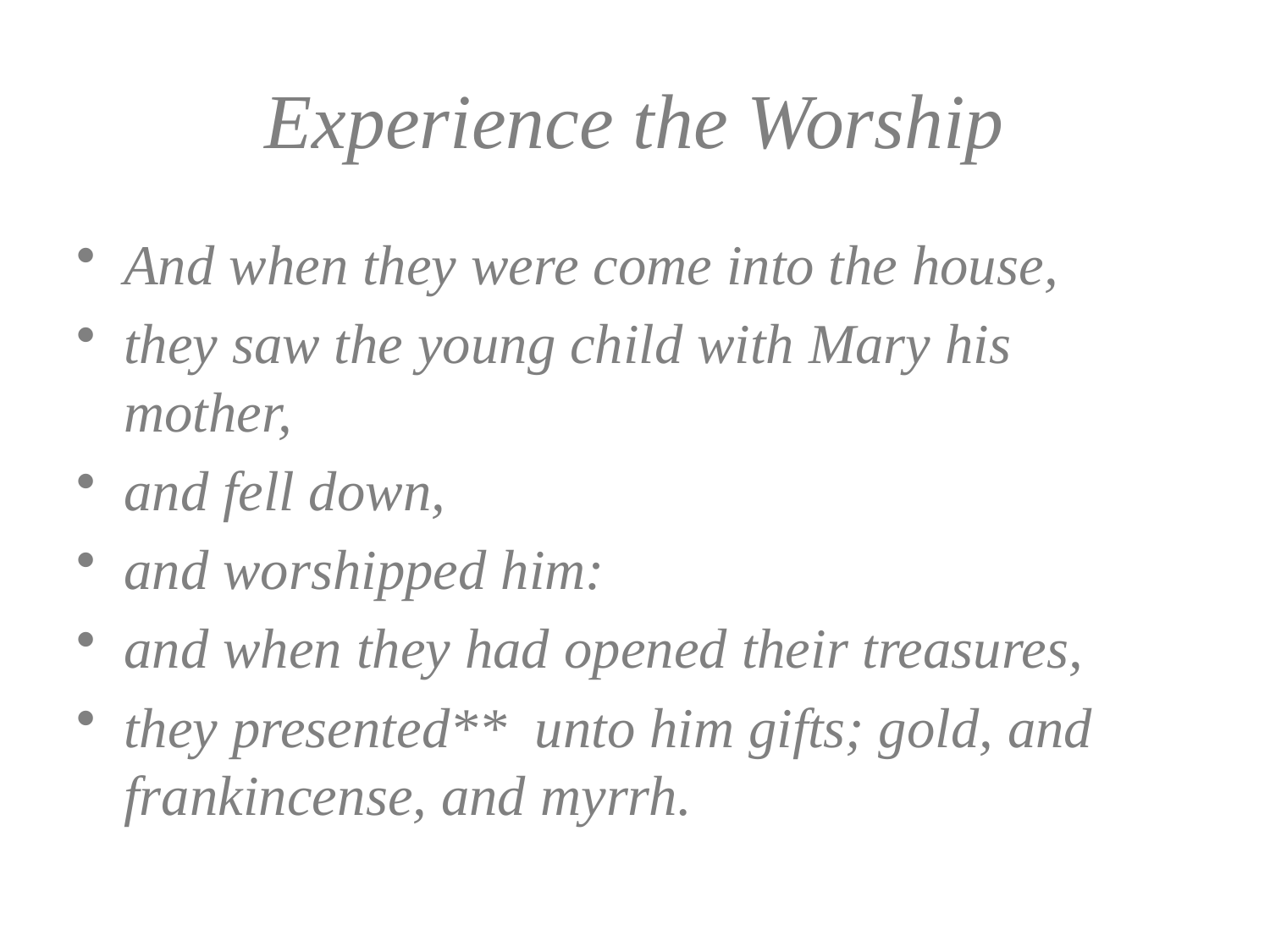

# Experience the Worship
And when they were come into the house,
they saw the young child with Mary his mother,
and fell down,
and worshipped him:
and when they had opened their treasures,
they presented**  unto him gifts; gold, and frankincense, and myrrh.